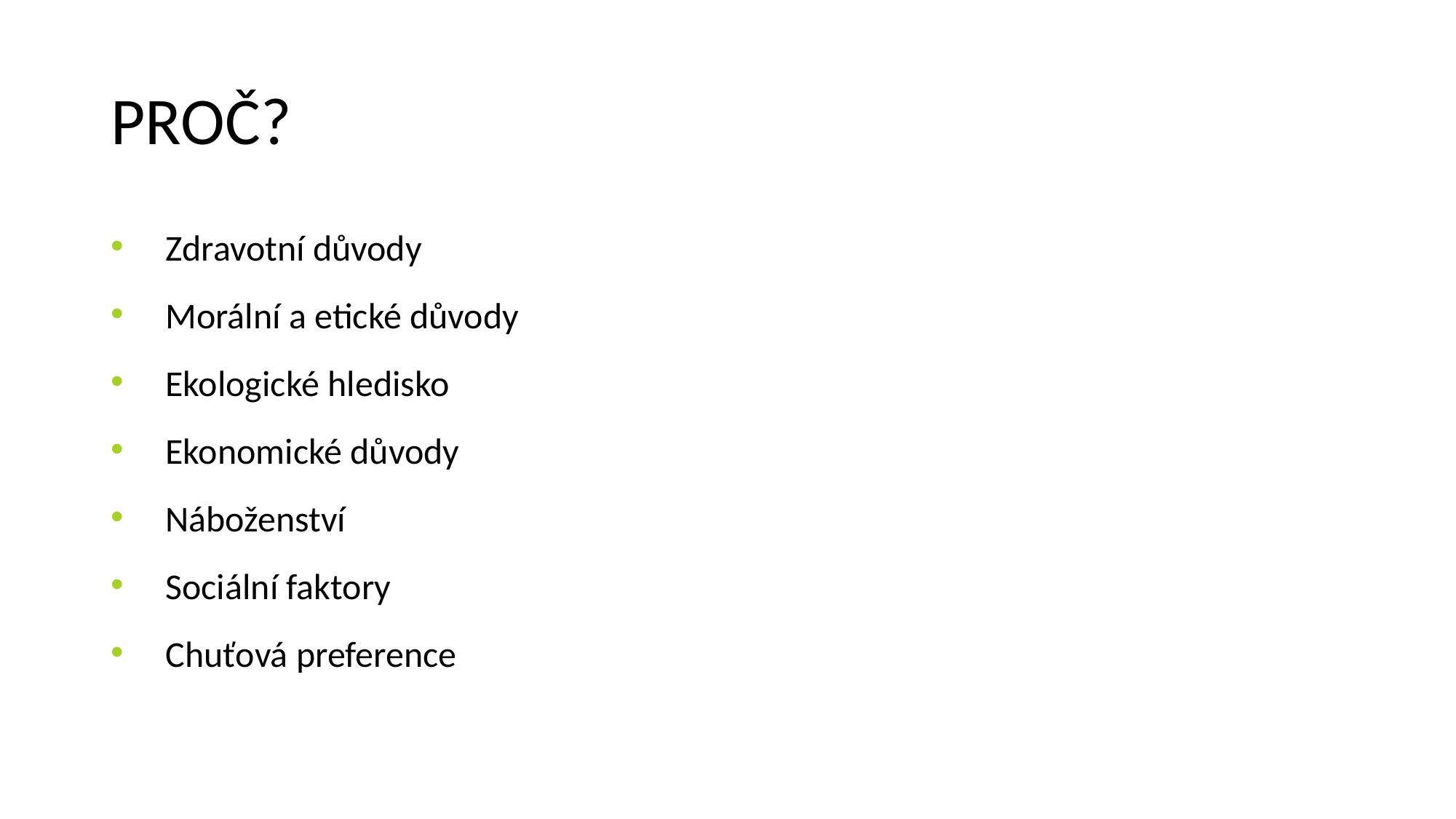

# PROČ?

Zdravotní důvody

Morální a etické důvody

Ekologické hledisko

Ekonomické důvody

Náboženství

Sociální faktory

Chuťová preference